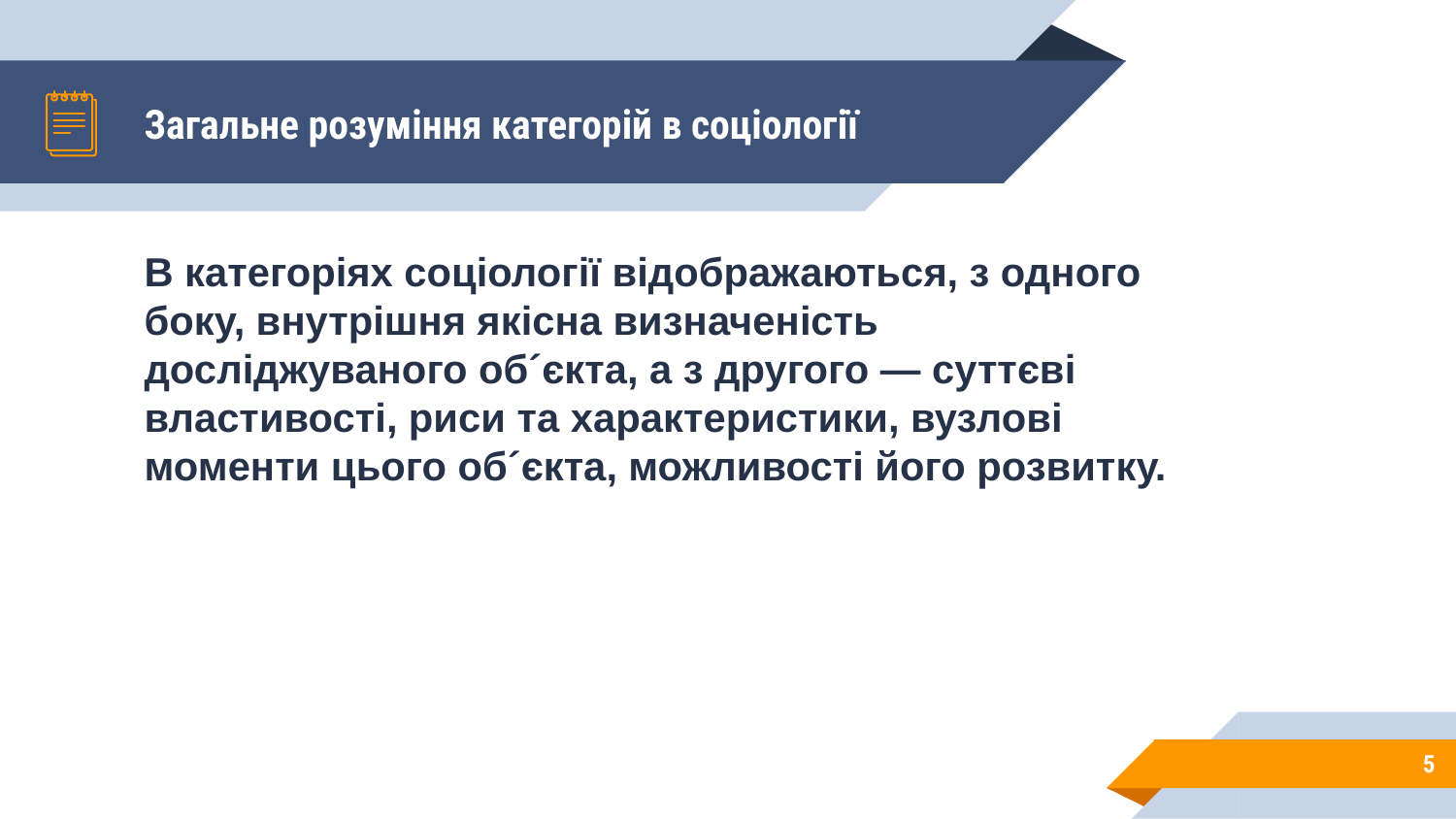

# Загальне розуміння категорій в соціології

В категоріях соціології відображаються, з одного боку, внутрішня якісна визначеність досліджуваного об´єкта, а з другого — суттєві властивості, риси та характеристики, вузлові моменти цього об´єкта, можливості його розвитку.
5